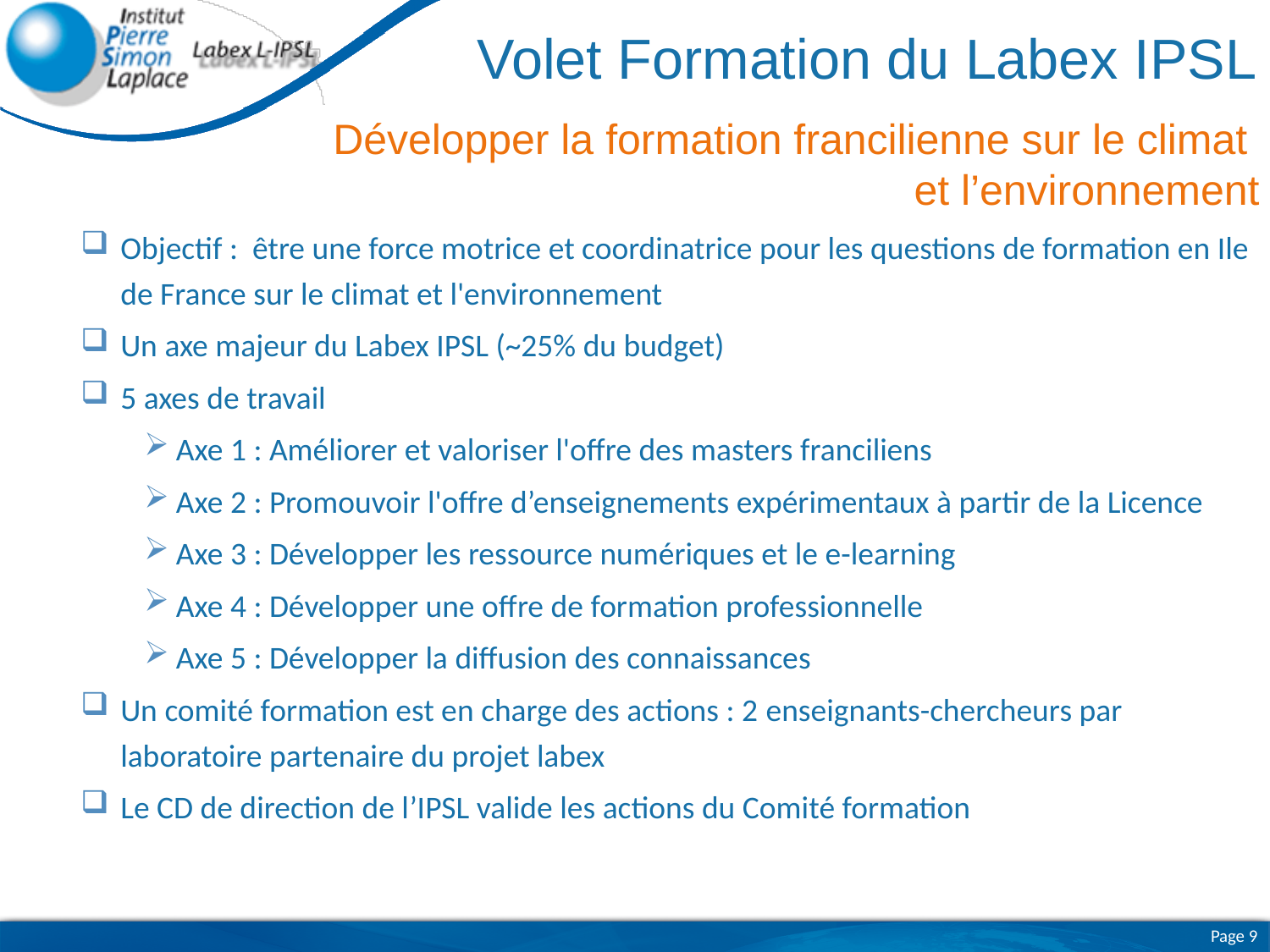

# Volet Formation du Labex IPSL
Développer la formation francilienne sur le climat
et l’environnement

Objectif :  être une force motrice et coordinatrice pour les questions de formation en Ile de France sur le climat et l'environnement
Un axe majeur du Labex IPSL (~25% du budget)
5 axes de travail
Axe 1 : Améliorer et valoriser l'offre des masters franciliens
Axe 2 : Promouvoir l'offre d’enseignements expérimentaux à partir de la Licence
Axe 3 : Développer les ressource numériques et le e-learning
Axe 4 : Développer une offre de formation professionnelle
Axe 5 : Développer la diffusion des connaissances
Un comité formation est en charge des actions : 2 enseignants-chercheurs par laboratoire partenaire du projet labex
Le CD de direction de l’IPSL valide les actions du Comité formation